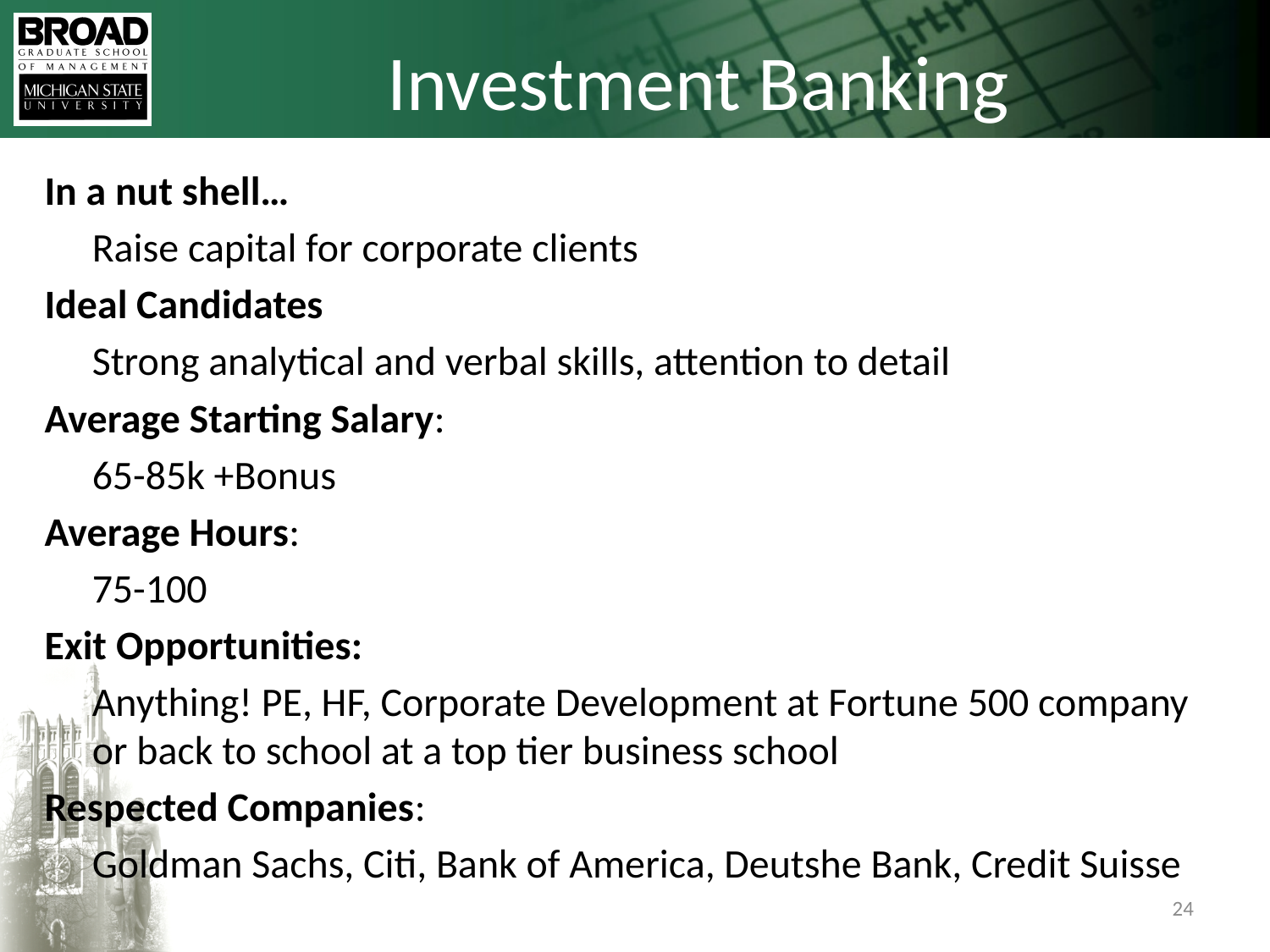

# Investment Banking
In a nut shell…
	Raise capital for corporate clients
Ideal Candidates
	Strong analytical and verbal skills, attention to detail
Average Starting Salary:
	65-85k +Bonus
Average Hours:
	75-100
Exit Opportunities:
	Anything! PE, HF, Corporate Development at Fortune 500 company or back to school at a top tier business school
Respected Companies:
	Goldman Sachs, Citi, Bank of America, Deutshe Bank, Credit Suisse